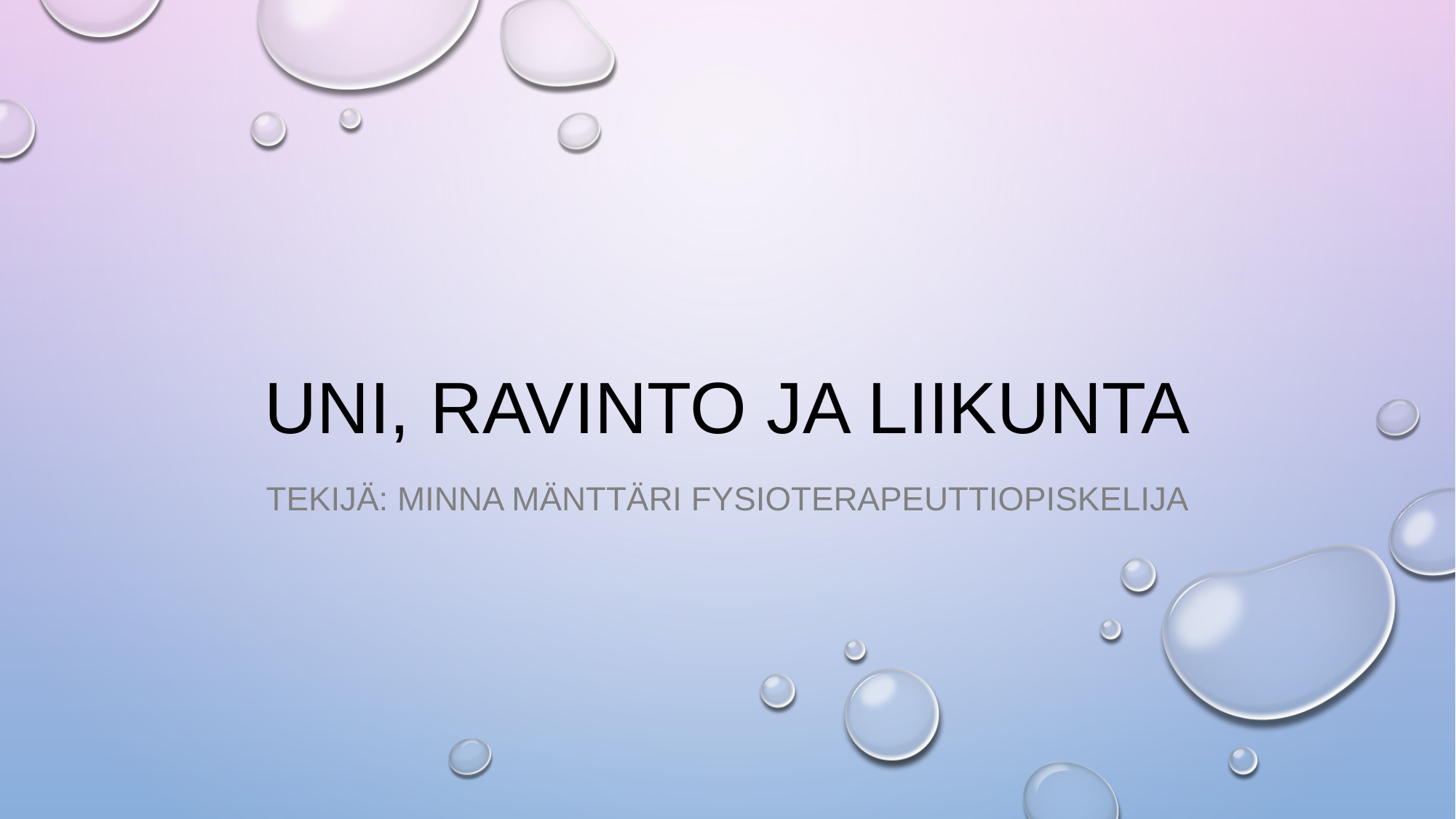

# Uni, ravinto ja liikunta
Tekijä: Minna Mänttäri Fysioterapeuttiopiskelija